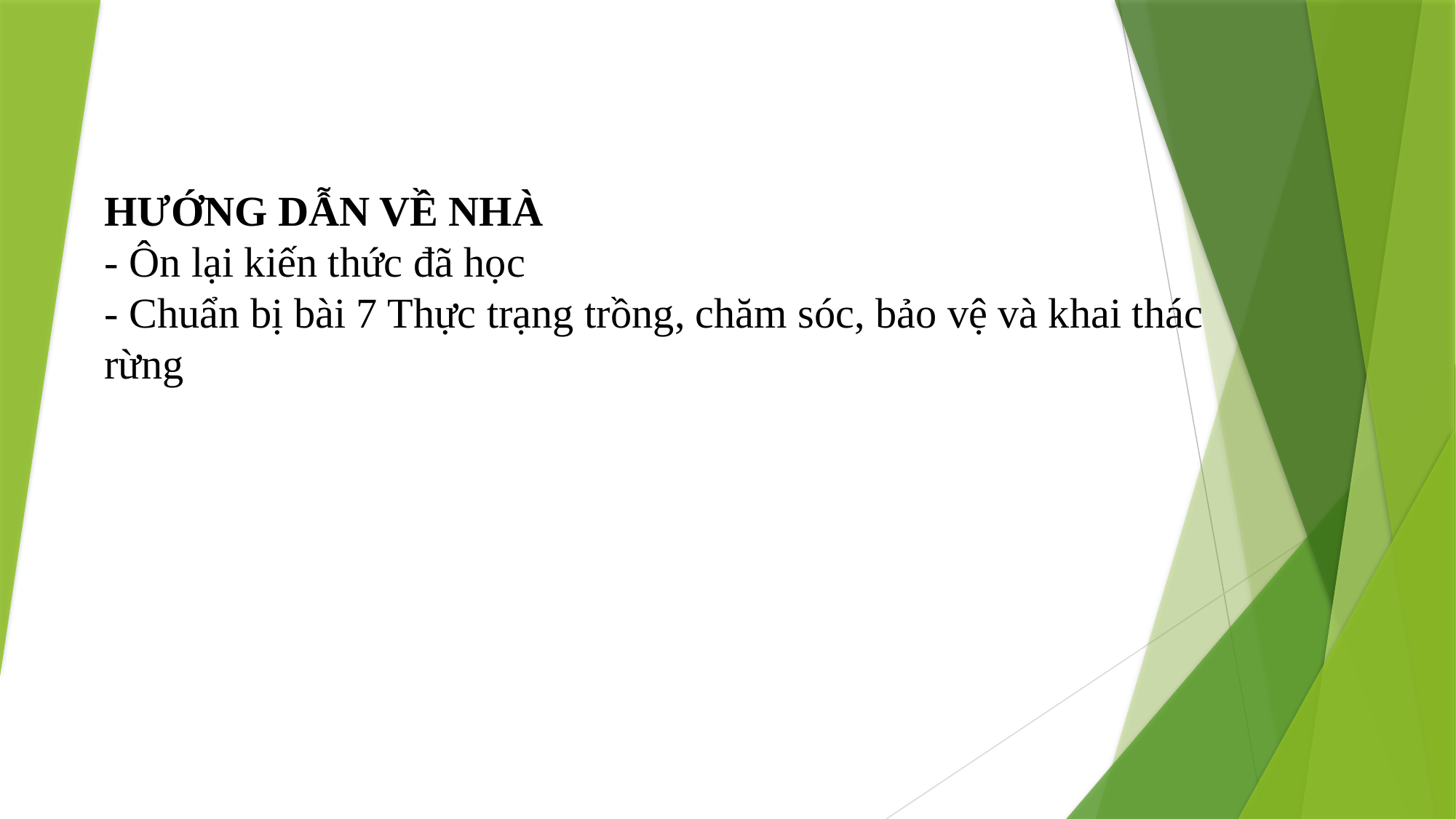

HƯỚNG DẪN VỀ NHÀ
- Ôn lại kiến thức đã học
- Chuẩn bị bài 7 Thực trạng trồng, chăm sóc, bảo vệ và khai thác rừng